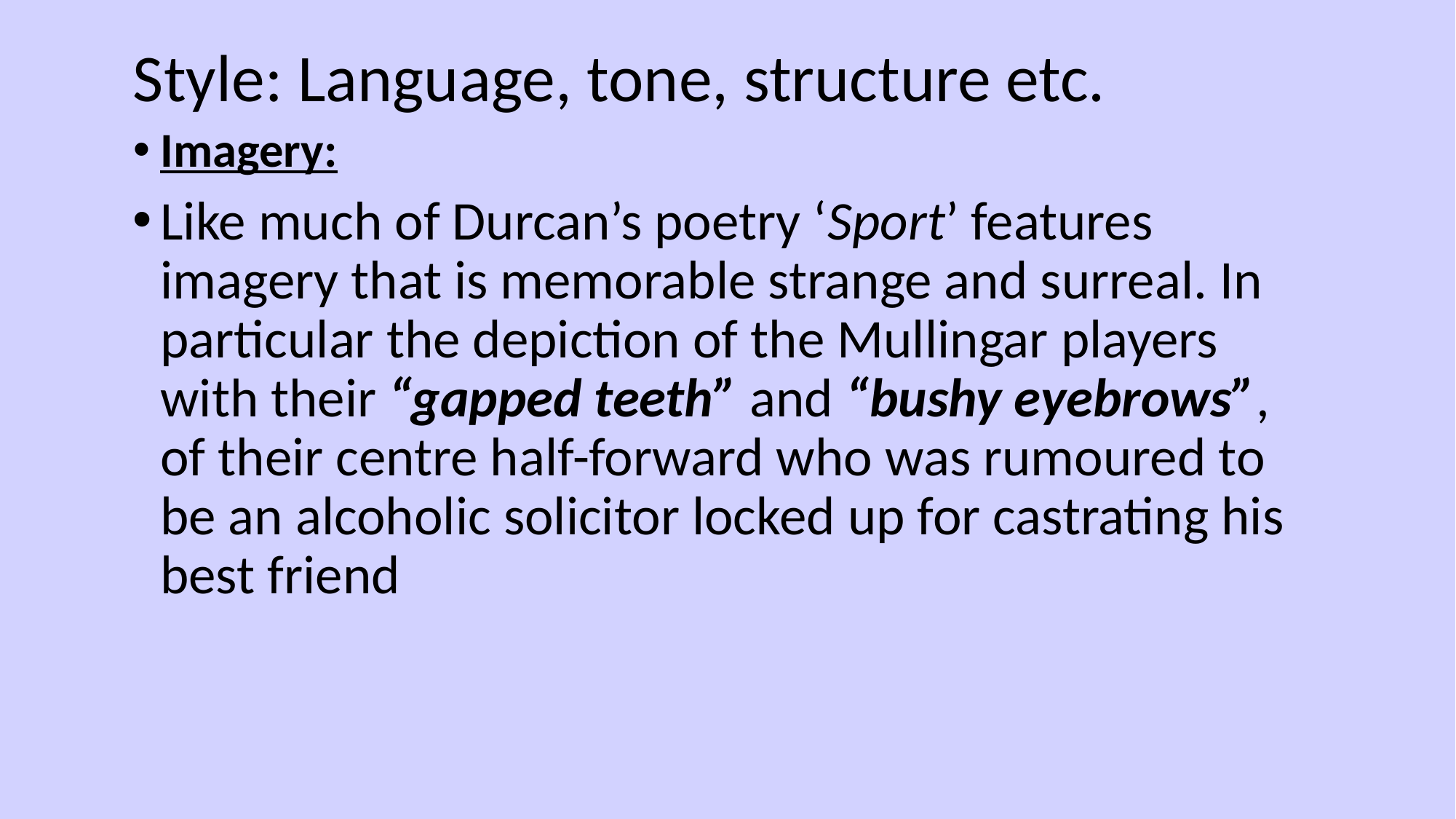

# Style: Language, tone, structure etc.
Imagery:
Like much of Durcan’s poetry ‘Sport’ features imagery that is memorable strange and surreal. In particular the depiction of the Mullingar players with their “gapped teeth” and “bushy eyebrows”, of their centre half-forward who was rumoured to be an alcoholic solicitor locked up for castrating his best friend